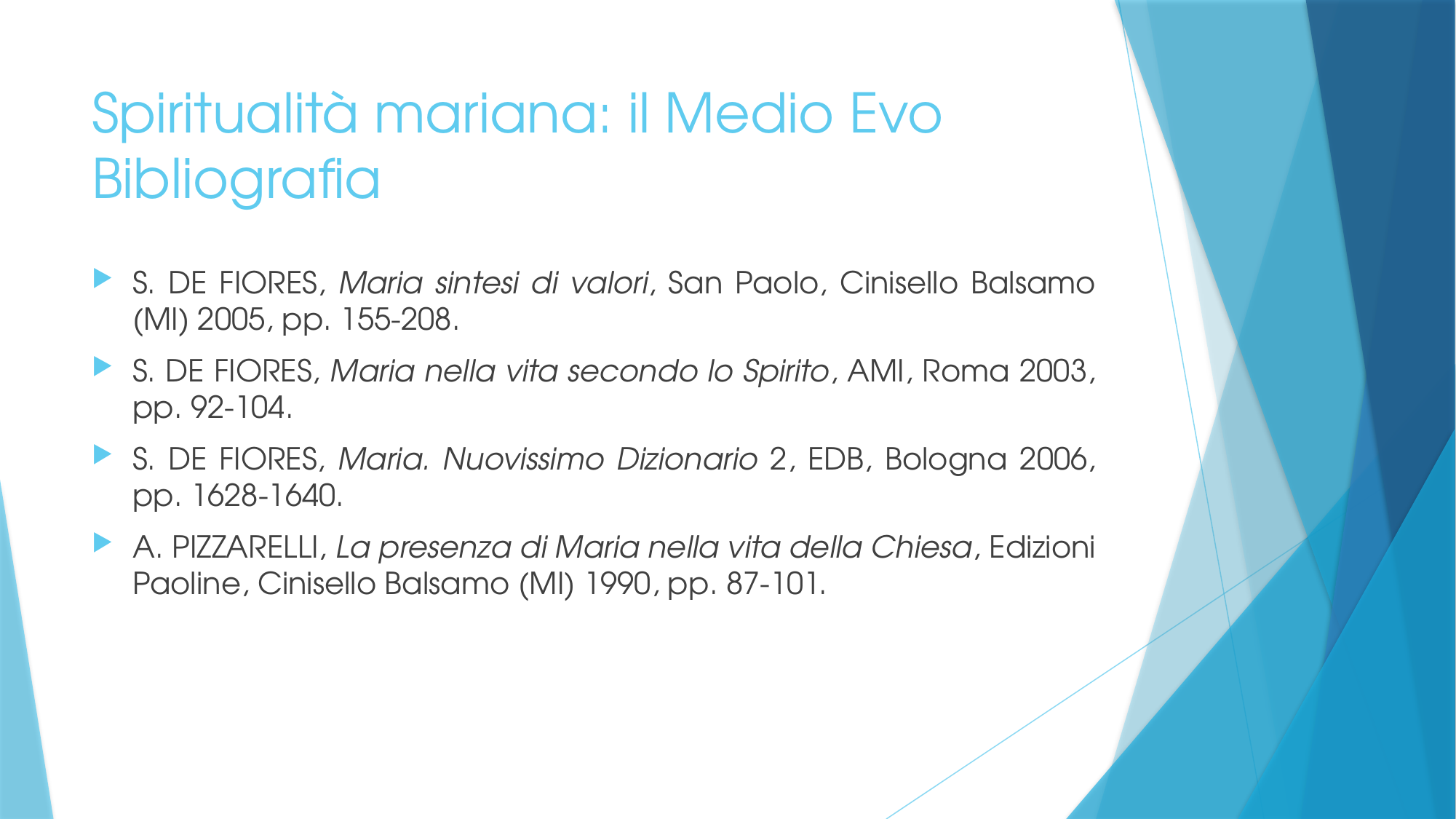

# Spiritualità mariana: il Medio Evo Bibliografia
S. DE FIORES, Maria sintesi di valori, San Paolo, Cinisello Balsamo (MI) 2005, pp. 155-208.
S. DE FIORES, Maria nella vita secondo lo Spirito, AMI, Roma 2003, pp. 92-104.
S. DE FIORES, Maria. Nuovissimo Dizionario 2, EDB, Bologna 2006, pp. 1628-1640.
A. PIZZARELLI, La presenza di Maria nella vita della Chiesa, Edizioni Paoline, Cinisello Balsamo (MI) 1990, pp. 87-101.